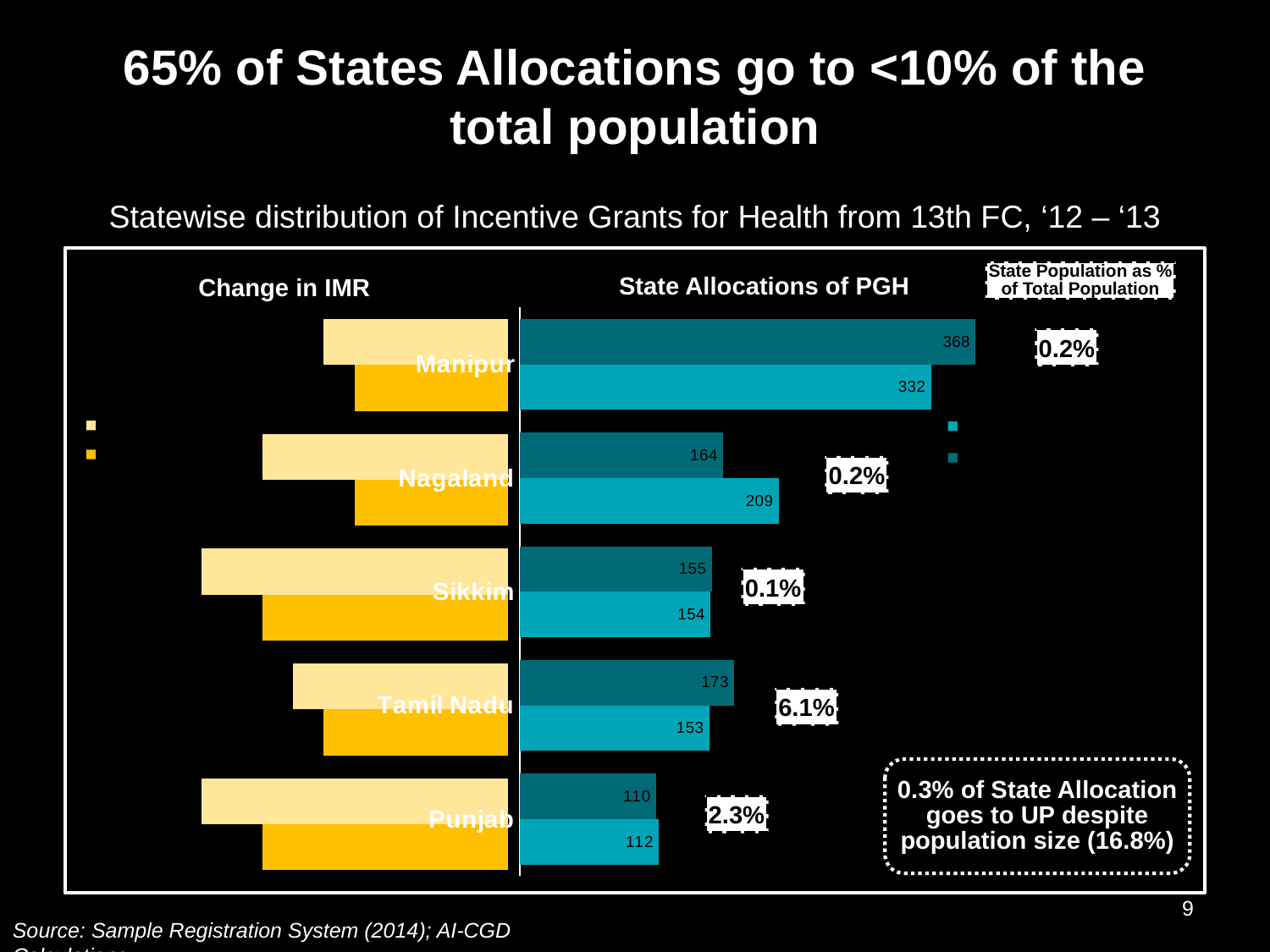

# 65% of States Allocations go to <10% of the total population
Statewise distribution of Incentive Grants for Health from 13th FC, ‘12 – ‘13

### Chart

| Category | 09-11 | 09-12 |
|---|---|---|
| Punjab | -8.0 | -10.0 |
| Tamil Nadu | -6.0 | -7.0 |
| Sikkim | -8.0 | -10.0 |
| Nagaland | -5.0 | -8.0 |
| Manipur | -5.0 | -6.0 |

### Chart

| Category | PGH 2012 (Rs Crore) | PGH 2013 (Rs Crore) |
|---|---|---|
| Manipur | 368.0 | 332.0 |
| Nagaland | 164.0 | 209.0 |
| Sikkim | 155.0 | 154.0 |
| Tamil Nadu | 173.0 | 153.0 |
| Punjab | 110.0 | 112.0 |
State Population as % of Total Population
State Allocations of PGH
Change in IMR
0.2%
0.2%
0.1%
6.1%
0.3% of State Allocation goes to UP despite population size (16.8%)
2.3%
9
Source: Sample Registration System (2014); AI-CGD Calculations